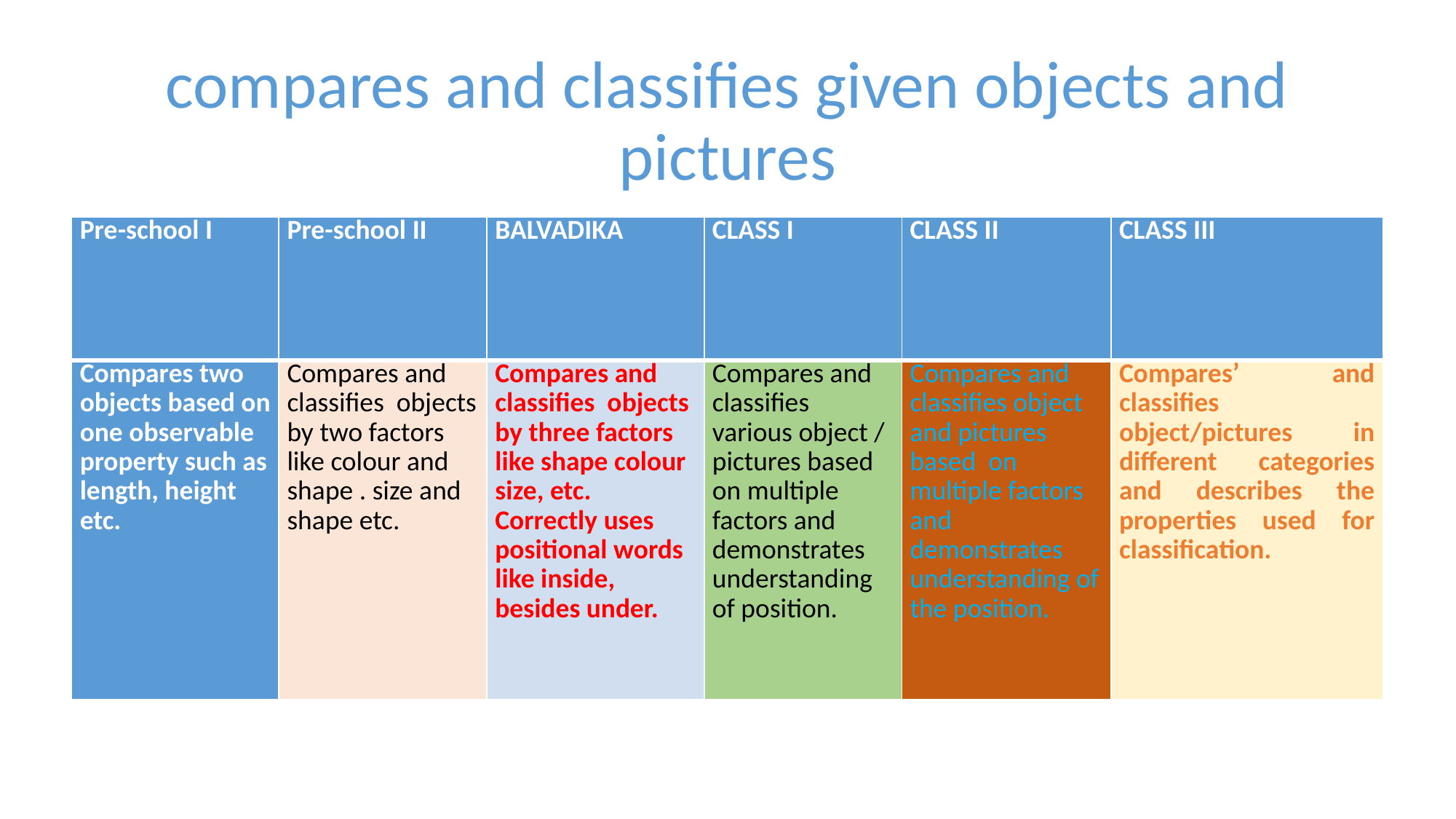

# compares and classifies given objects and pictures
| Pre-school I | Pre-school II | BALVADIKA | CLASS I | CLASS II | CLASS III |
| --- | --- | --- | --- | --- | --- |
| Compares two objects based on one observable property such as length, height etc. | Compares and classifies objects by two factors like colour and shape . size and shape etc. | Compares and classifies objects by three factors like shape colour size, etc. Correctly uses positional words like inside, besides under. | Compares and classifies various object / pictures based on multiple factors and demonstrates understanding of position. | Compares and classifies object and pictures based on multiple factors and demonstrates understanding of the position. | Compares’ and classifies object/pictures in different categories and describes the properties used for classification. |